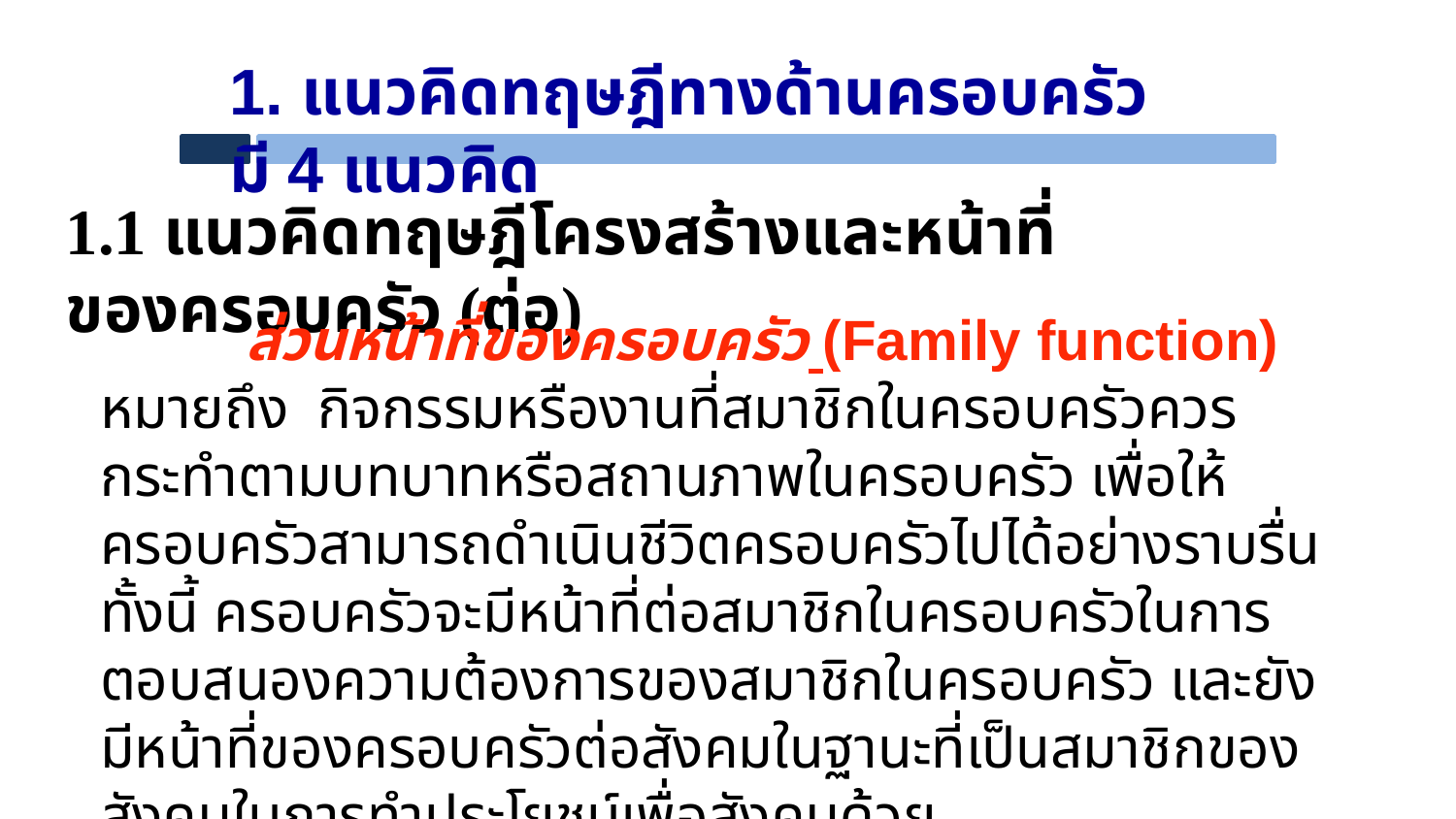

1. แนวคิดทฤษฎีทางด้านครอบครัวมี 4 แนวคิด

1.1 แนวคิดทฤษฎีโครงสร้างและหน้าที่ของครอบครัว (ต่อ)
	ส่วนหน้าที่ของครอบครัว (Family function) หมายถึง  กิจกรรมหรืองานที่สมาชิกในครอบครัวควรกระทำตามบทบาทหรือสถานภาพในครอบครัว เพื่อให้ครอบครัวสามารถดำเนินชีวิตครอบครัวไปได้อย่างราบรื่น ทั้งนี้ ครอบครัวจะมีหน้าที่ต่อสมาชิกในครอบครัวในการตอบสนองความต้องการของสมาชิกในครอบครัว และยังมีหน้าที่ของครอบครัวต่อสังคมในฐานะที่เป็นสมาชิกของสังคมในการทำประโยชน์เพื่อสังคมด้วย